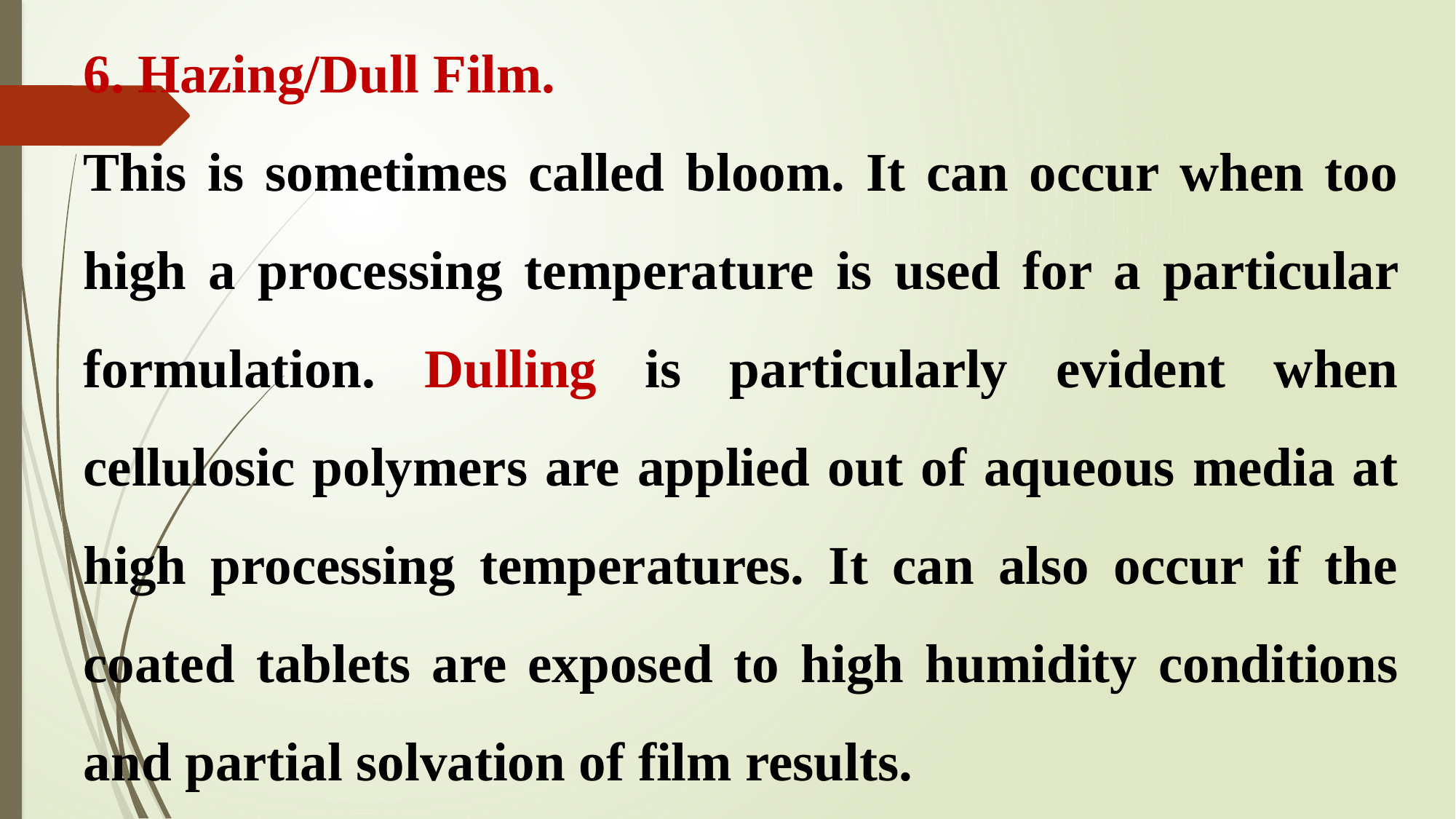

6. Hazing/Dull Film.
This is sometimes called bloom. It can occur when too high a processing temperature is used for a particular formulation. Dulling is particularly evident when cellulosic polymers are applied out of aqueous media at high processing temperatures. It can also occur if the coated tablets are exposed to high humidity conditions and partial solvation of film results.